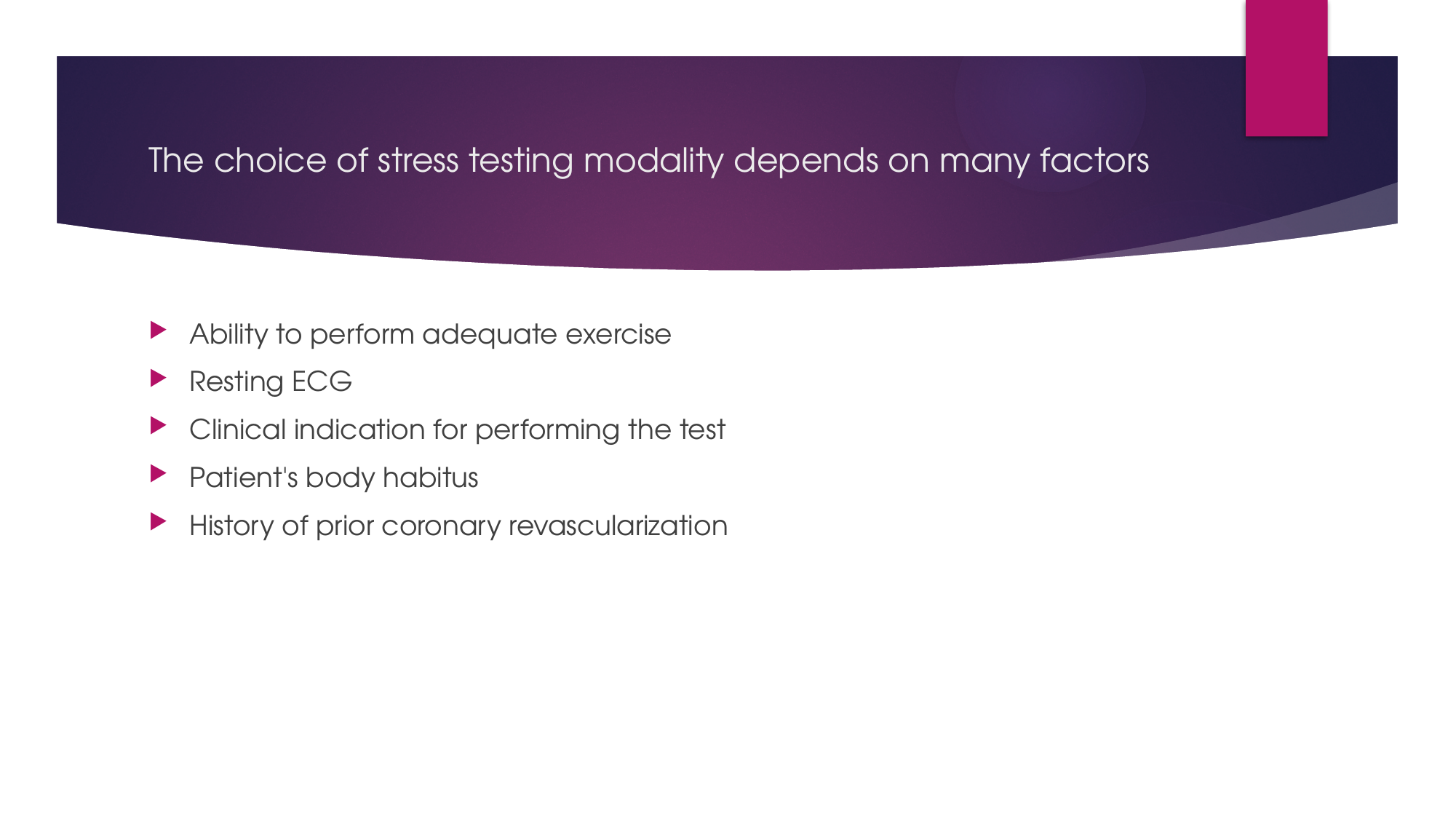

# The choice of stress testing modality depends on many factors
Ability to perform adequate exercise
Resting ECG
Clinical indication for performing the test
Patient's body habitus
History of prior coronary revascularization